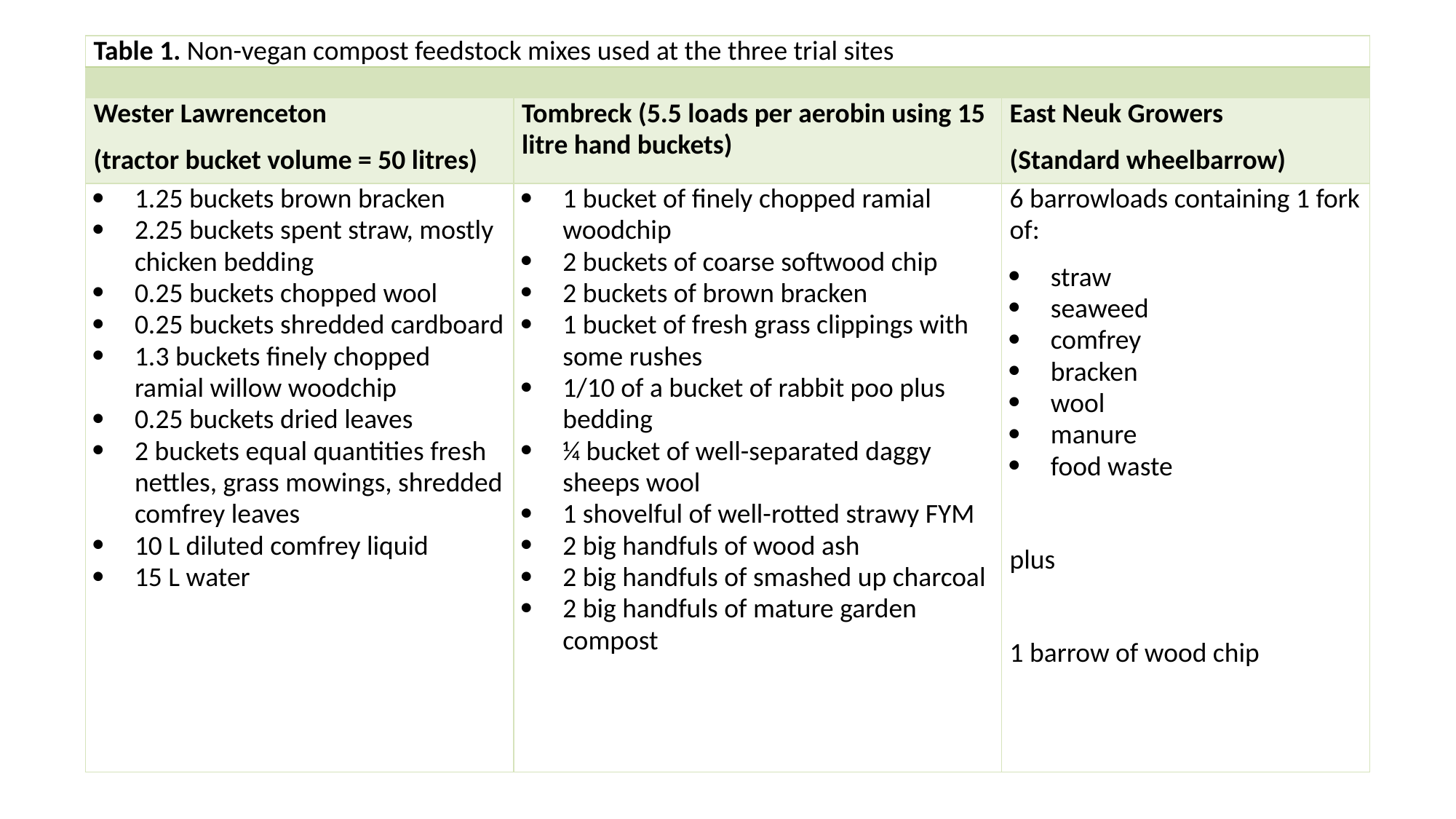

| Table 1. Non-vegan compost feedstock mixes used at the three trial sites |  |  |
| --- | --- | --- |
|  |  |  |
| Wester Lawrenceton (tractor bucket volume = 50 litres) | Tombreck (5.5 loads per aerobin using 15 litre hand buckets) | East Neuk Growers (Standard wheelbarrow) |
| 1.25 buckets brown bracken 2.25 buckets spent straw, mostly chicken bedding 0.25 buckets chopped wool 0.25 buckets shredded cardboard 1.3 buckets finely chopped ramial willow woodchip 0.25 buckets dried leaves 2 buckets equal quantities fresh nettles, grass mowings, shredded comfrey leaves 10 L diluted comfrey liquid 15 L water | 1 bucket of finely chopped ramial woodchip 2 buckets of coarse softwood chip 2 buckets of brown bracken 1 bucket of fresh grass clippings with some rushes 1/10 of a bucket of rabbit poo plus bedding ¼ bucket of well-separated daggy sheeps wool 1 shovelful of well-rotted strawy FYM 2 big handfuls of wood ash 2 big handfuls of smashed up charcoal 2 big handfuls of mature garden compost | 6 barrowloads containing 1 fork of: straw seaweed comfrey bracken wool manure food waste   plus   1 barrow of wood chip |